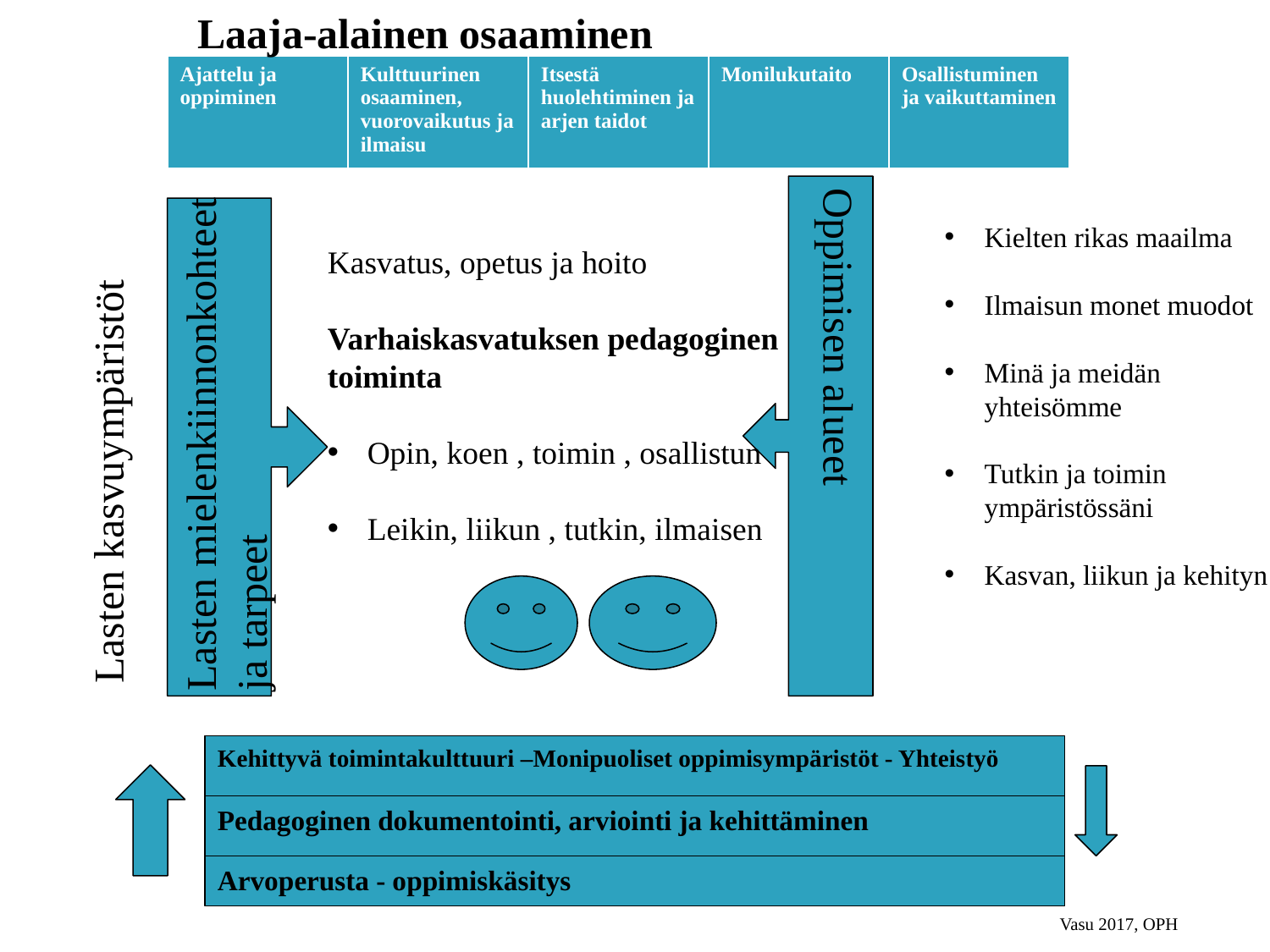

Laaja-alainen osaaminen
| Ajattelu ja oppiminen | Kulttuurinen osaaminen, vuorovaikutus ja ilmaisu | Itsestä huolehtiminen ja arjen taidot | Monilukutaito | Osallistuminen ja vaikuttaminen |
| --- | --- | --- | --- | --- |

Kielten rikas maailma

Ilmaisun monet muodot

Minä ja meidän yhteisömme

Tutkin ja toimin ympäristössäni

Kasvan, liikun ja kehityn

Kasvatus, opetus ja hoito

Varhaiskasvatuksen pedagoginen toiminta

Opin, koen , toimin , osallistun

Leikin, liikun , tutkin, ilmaisen
Lasten mielenkiinnonkohteet ja tarpeet
Oppimisen alueet
Lasten kasvuympäristöt

Kehittyvä toimintakulttuuri –Monipuoliset oppimisympäristöt - Yhteistyö

Pedagoginen dokumentointi, arviointi ja kehittäminen
Arvoperusta - oppimiskäsitys
Vasu 2017, OPH